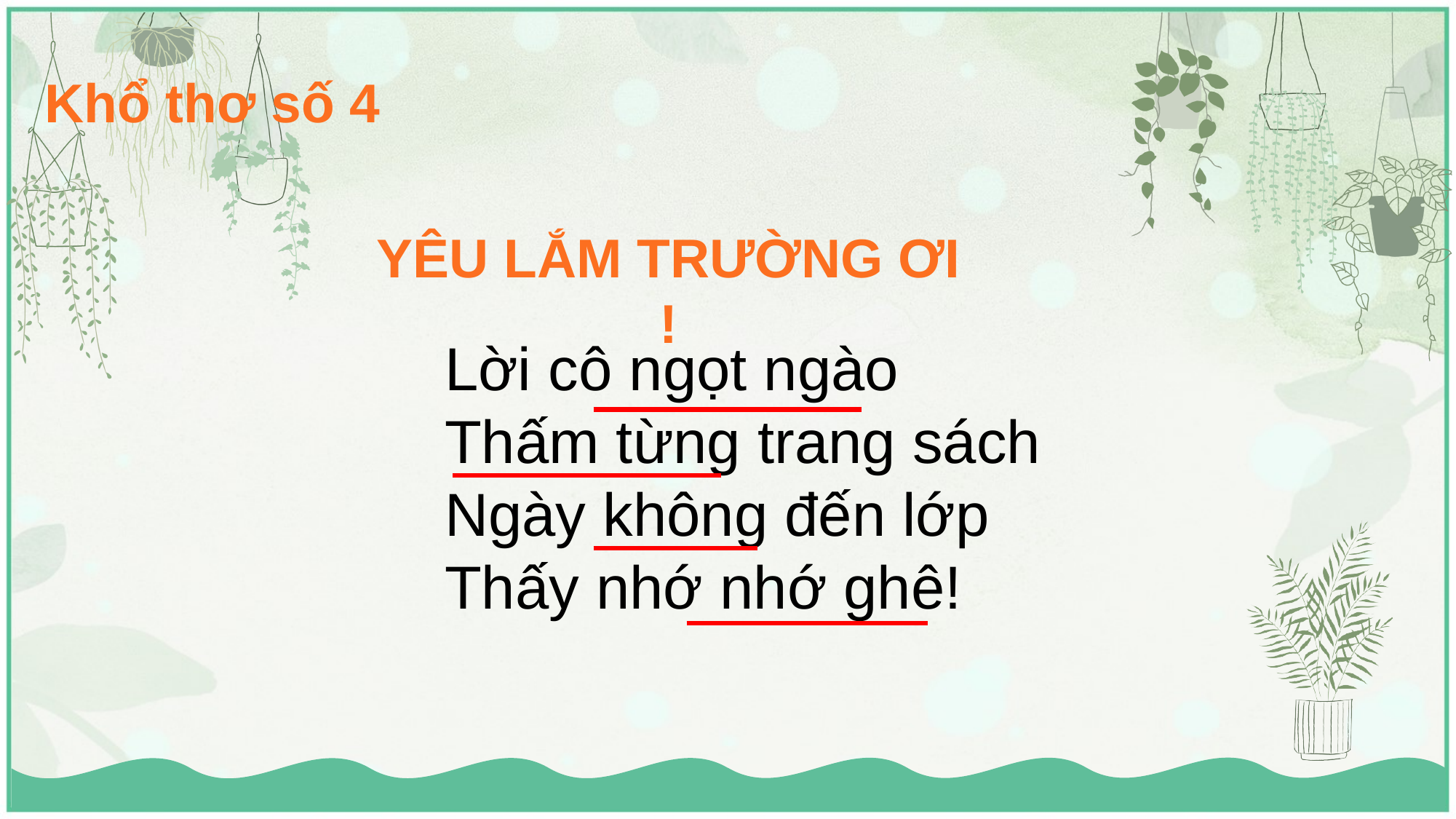

Khổ thơ số 4
YÊU LẮM TRƯỜNG ƠI !
Lời cô ngọt ngào
Thấm từng trang sách
Ngày không đến lớp
Thấy nhớ nhớ ghê!